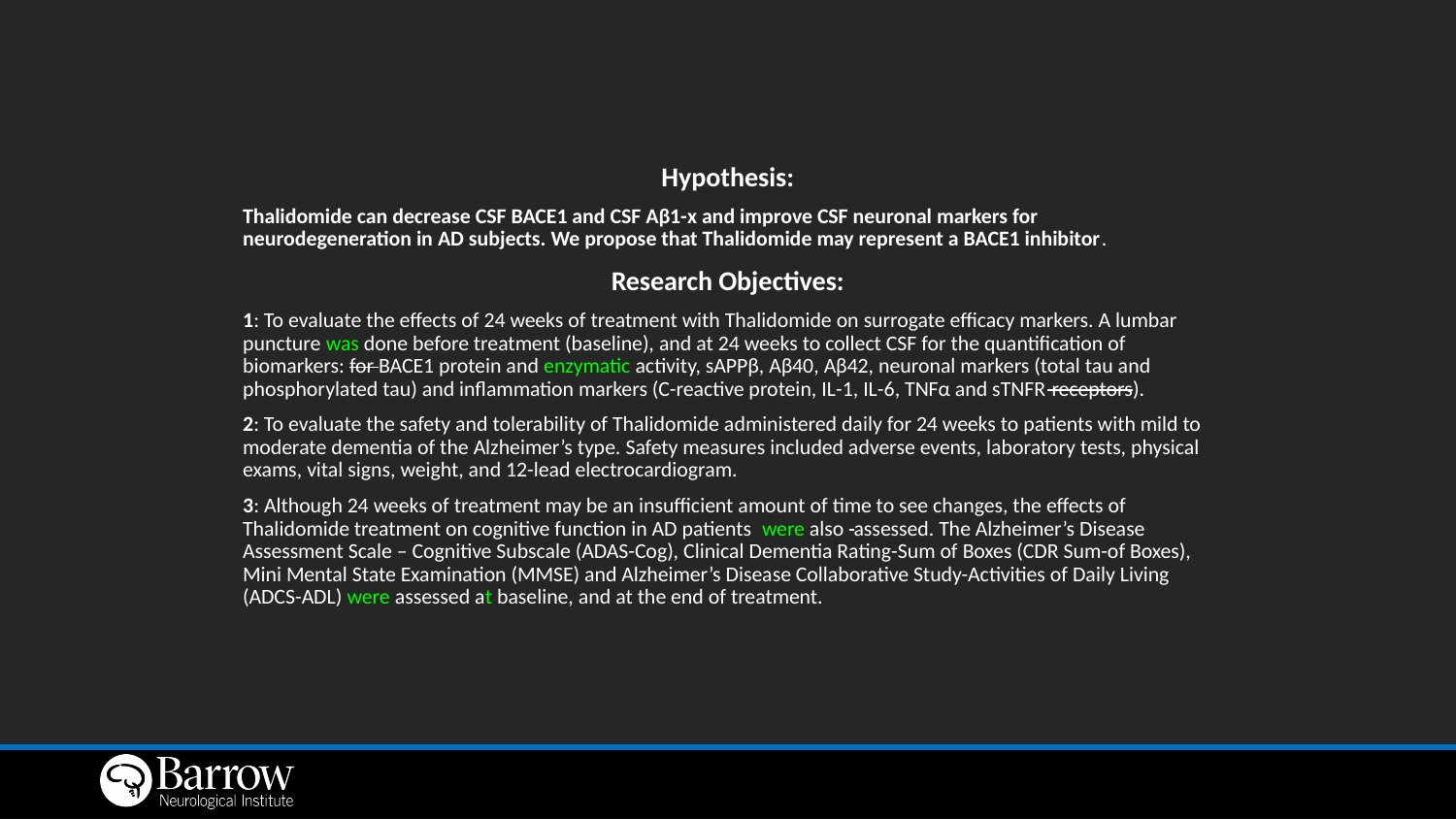

Hypothesis:
Thalidomide can decrease CSF BACE1 and CSF Aβ1-x and improve CSF neuronal markers for  neurodegeneration in AD subjects. We propose that Thalidomide may represent a BACE1 inhibitor.
Research Objectives:
1: To evaluate the effects of 24 weeks of treatment with Thalidomide on surrogate efficacy markers. A lumbar puncture was done before treatment (baseline), and at 24 weeks to collect CSF for the quantification of biomarkers: for BACE1 protein and enzymatic activity, sAPPβ, Aβ40, Aβ42, neuronal markers (total tau and phosphorylated tau) and inflammation markers (C-reactive protein, IL-1, IL-6, TNFα and sTNFR receptors).
2: To evaluate the safety and tolerability of Thalidomide administered daily for 24 weeks to patients with mild to moderate dementia of the Alzheimer’s type. Safety measures included adverse events, laboratory tests, physical exams, vital signs, weight, and 12-lead electrocardiogram.
3: Although 24 weeks of treatment may be an insufficient amount of time to see changes, the effects of Thalidomide treatment on cognitive function in AD patients  were also  assessed. The Alzheimer’s Disease Assessment Scale – Cognitive Subscale (ADAS-Cog), Clinical Dementia Rating-Sum of Boxes (CDR Sum-of Boxes), Mini Mental State Examination (MMSE) and Alzheimer’s Disease Collaborative Study-Activities of Daily Living (ADCS-ADL) were assessed at baseline, and at the end of treatment.